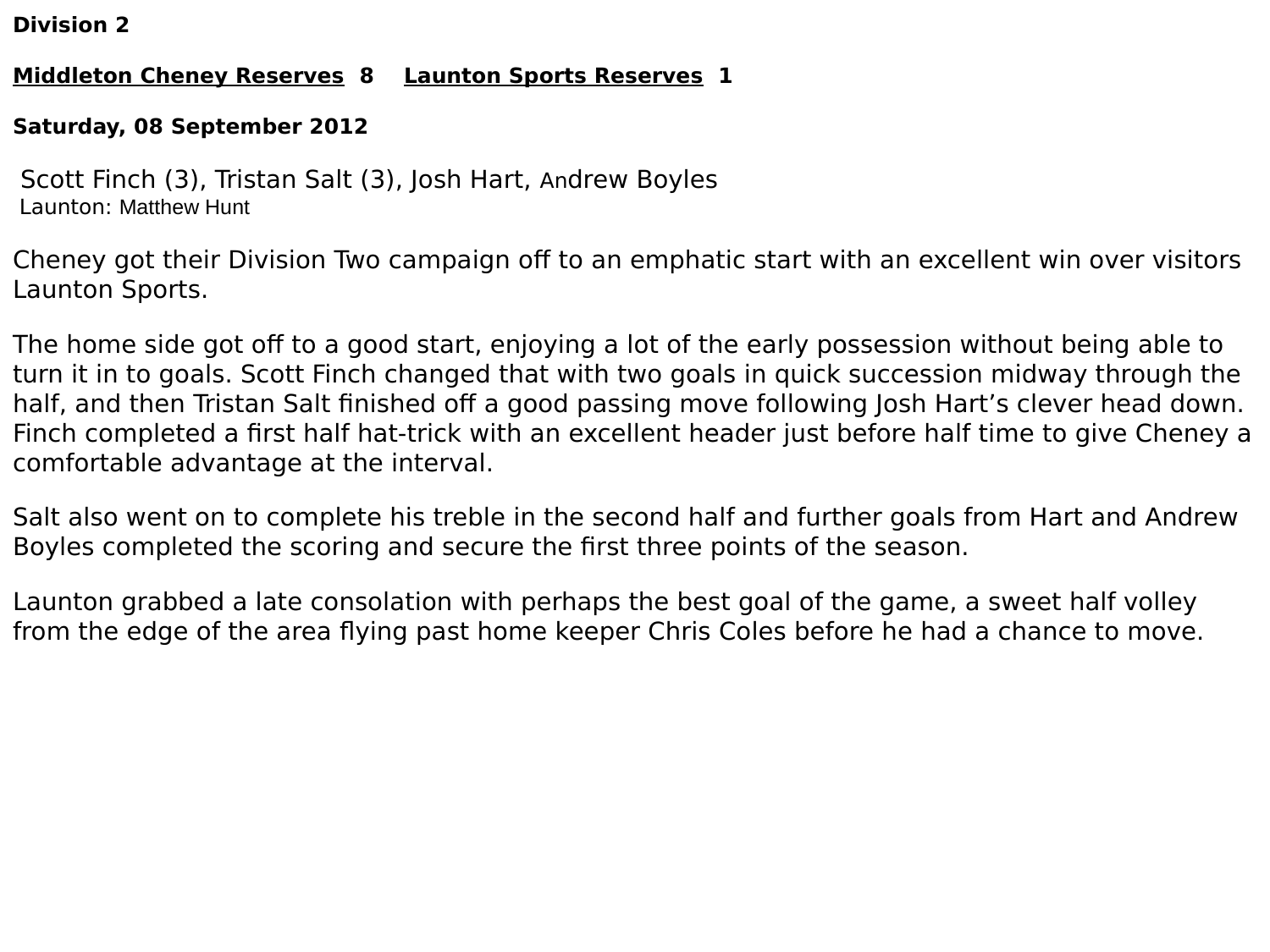

Division 2
Middleton Cheney Reserves  8    Launton Sports Reserves  1
Saturday, 08 September 2012
 Scott Finch (3), Tristan Salt (3), Josh Hart, Andrew Boyles
 Launton: Matthew Hunt

Cheney got their Division Two campaign off to an emphatic start with an excellent win over visitors Launton Sports.

The home side got off to a good start, enjoying a lot of the early possession without being able to turn it in to goals. Scott Finch changed that with two goals in quick succession midway through the half, and then Tristan Salt finished off a good passing move following Josh Hart’s clever head down. Finch completed a first half hat-trick with an excellent header just before half time to give Cheney a comfortable advantage at the interval.

Salt also went on to complete his treble in the second half and further goals from Hart and Andrew Boyles completed the scoring and secure the first three points of the season.

Launton grabbed a late consolation with perhaps the best goal of the game, a sweet half volley from the edge of the area flying past home keeper Chris Coles before he had a chance to move.